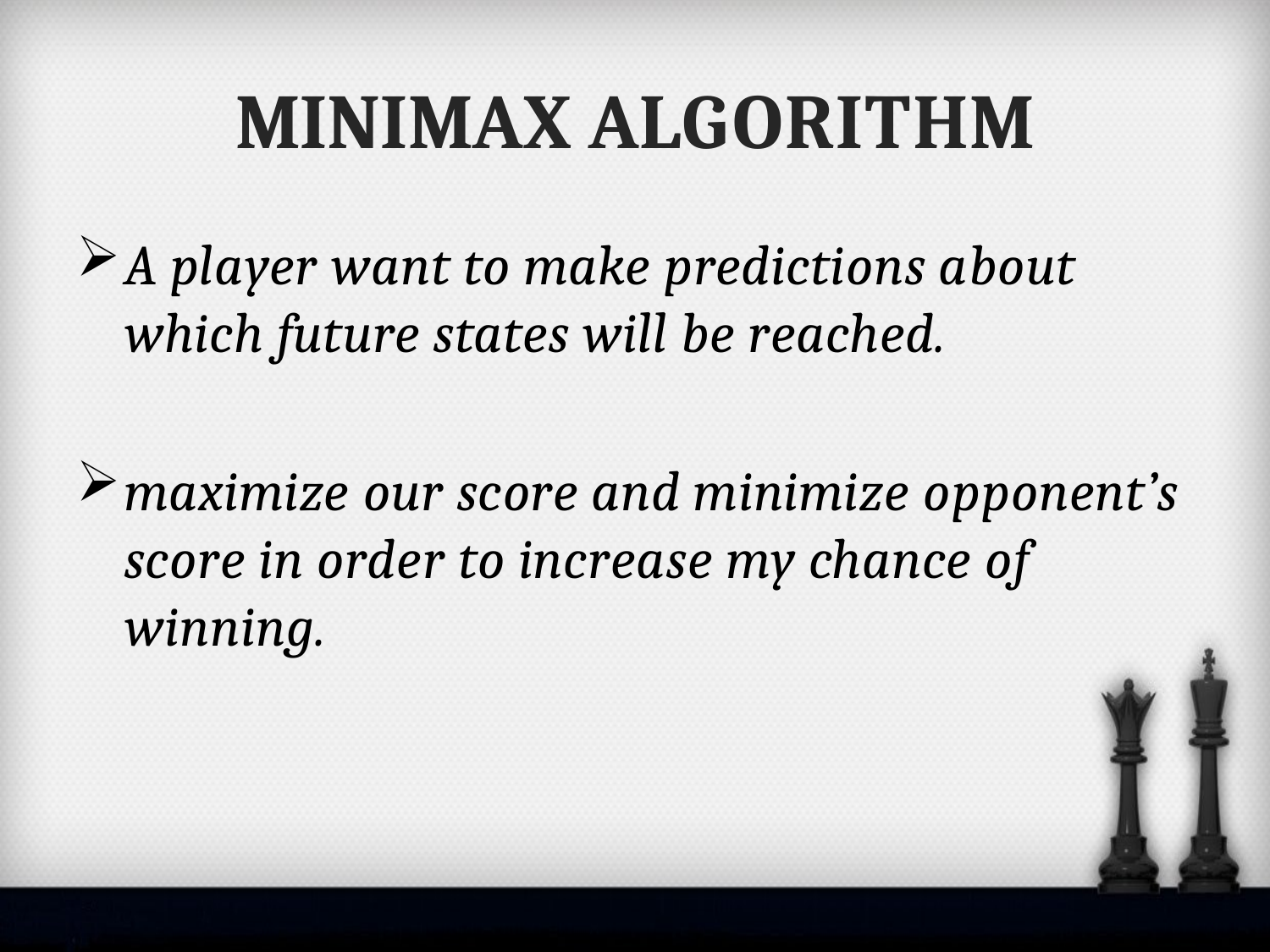

# MINIMAX ALGORITHM
A player want to make predictions about which future states will be reached.

maximize our score and minimize opponent’s score in order to increase my chance of winning.